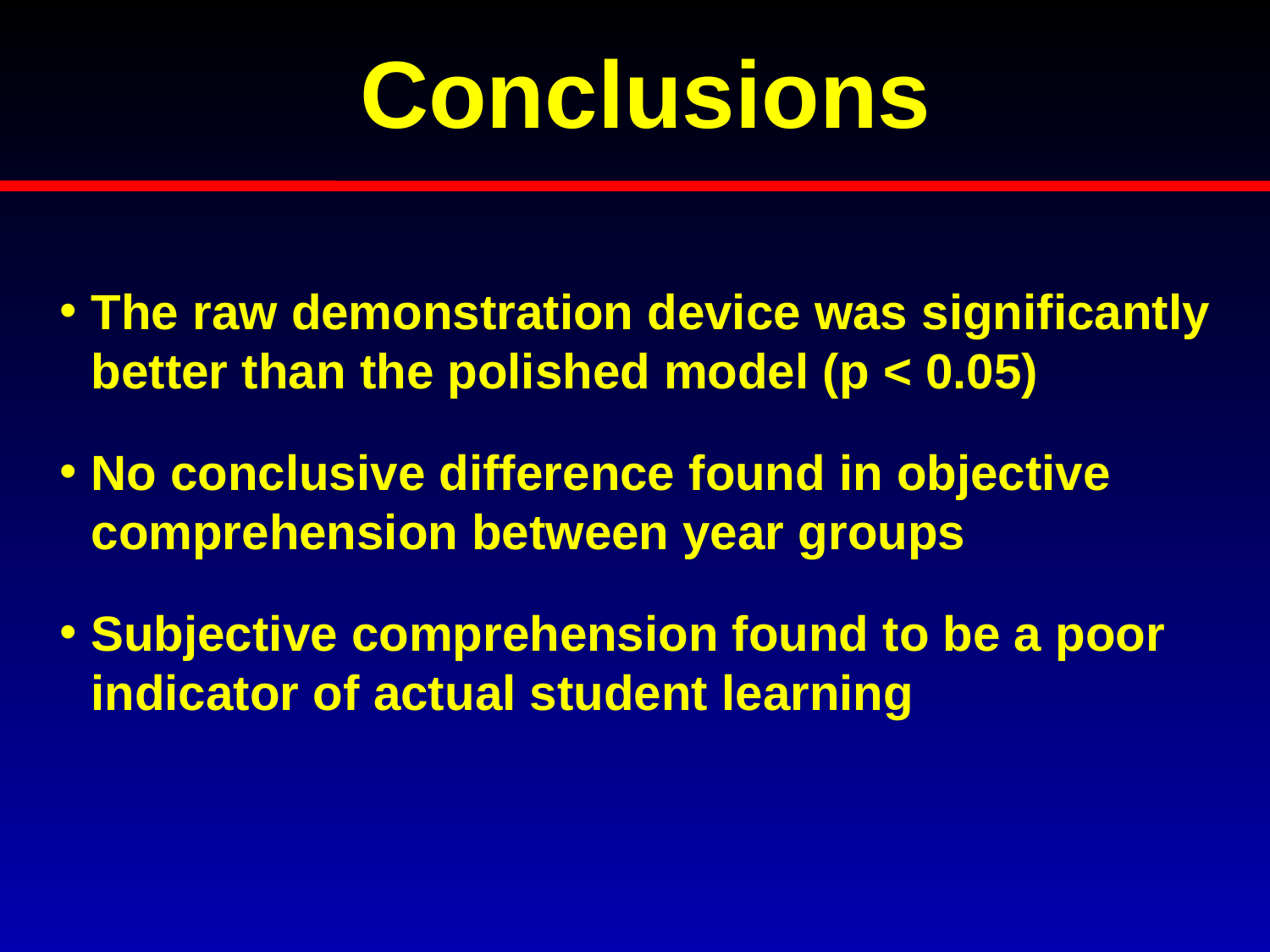

# Conclusions

The raw demonstration device was significantly better than the polished model (p < 0.05)
No conclusive difference found in objective comprehension between year groups
Subjective comprehension found to be a poor indicator of actual student learning